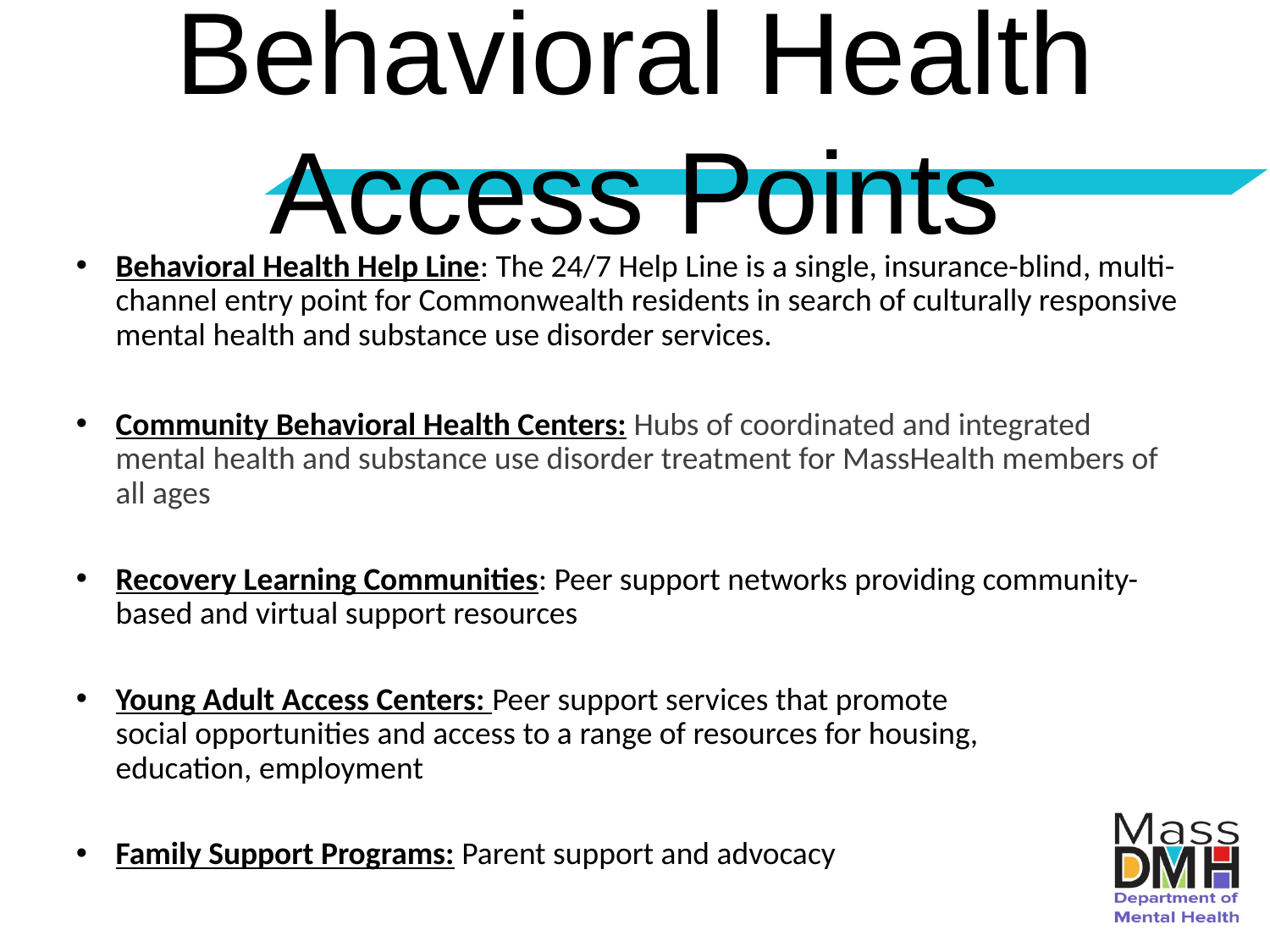

# Behavioral Health Access Points
Behavioral Health Help Line: The 24/7 Help Line is a single, insurance-blind, multi-channel entry point for Commonwealth residents in search of culturally responsive mental health and substance use disorder services.
Community Behavioral Health Centers: Hubs of coordinated and integrated mental health and substance use disorder treatment for MassHealth members of all ages
Recovery Learning Communities: Peer support networks providing community-based and virtual support resources
Young Adult Access Centers: Peer support services that promote social opportunities and access to a range of resources for housing, education, employment
Family Support Programs: Parent support and advocacy